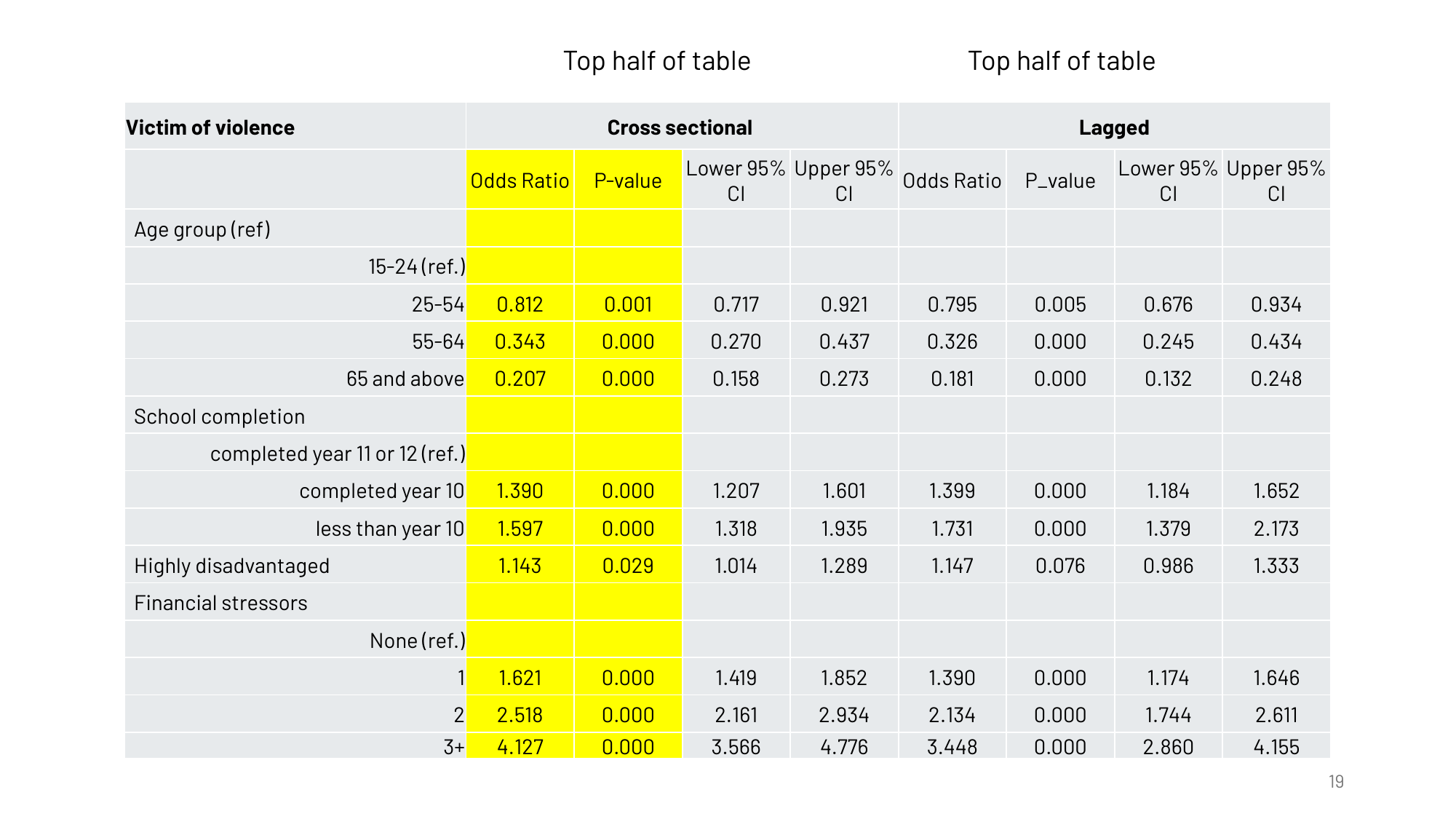

Top half of table
Top half of table
| Victim of violence | Cross sectional |  |  |  | Lagged |  |  |  |
| --- | --- | --- | --- | --- | --- | --- | --- | --- |
|  | Odds Ratio | P-value | Lower 95% CI | Upper 95% CI | Odds Ratio | P\_value | Lower 95% CI | Upper 95% CI |
| Age group (ref) |  |  |  |  |  |  |  |  |
| 15-24 (ref.) |  |  |  |  |  |  |  |  |
| 25-54 | 0.812 | 0.001 | 0.717 | 0.921 | 0.795 | 0.005 | 0.676 | 0.934 |
| 55-64 | 0.343 | 0.000 | 0.270 | 0.437 | 0.326 | 0.000 | 0.245 | 0.434 |
| 65 and above | 0.207 | 0.000 | 0.158 | 0.273 | 0.181 | 0.000 | 0.132 | 0.248 |
| School completion |  |  |  |  |  |  |  |  |
| completed year 11 or 12 (ref.) |  |  |  |  |  |  |  |  |
| completed year 10 | 1.390 | 0.000 | 1.207 | 1.601 | 1.399 | 0.000 | 1.184 | 1.652 |
| less than year 10 | 1.597 | 0.000 | 1.318 | 1.935 | 1.731 | 0.000 | 1.379 | 2.173 |
| Highly disadvantaged | 1.143 | 0.029 | 1.014 | 1.289 | 1.147 | 0.076 | 0.986 | 1.333 |
| Financial stressors |  |  |  |  |  |  |  |  |
| None (ref.) |  |  |  |  |  |  |  |  |
| 1 | 1.621 | 0.000 | 1.419 | 1.852 | 1.390 | 0.000 | 1.174 | 1.646 |
| 2 | 2.518 | 0.000 | 2.161 | 2.934 | 2.134 | 0.000 | 1.744 | 2.611 |
| 3+ | 4.127 | 0.000 | 3.566 | 4.776 | 3.448 | 0.000 | 2.860 | 4.155 |
19